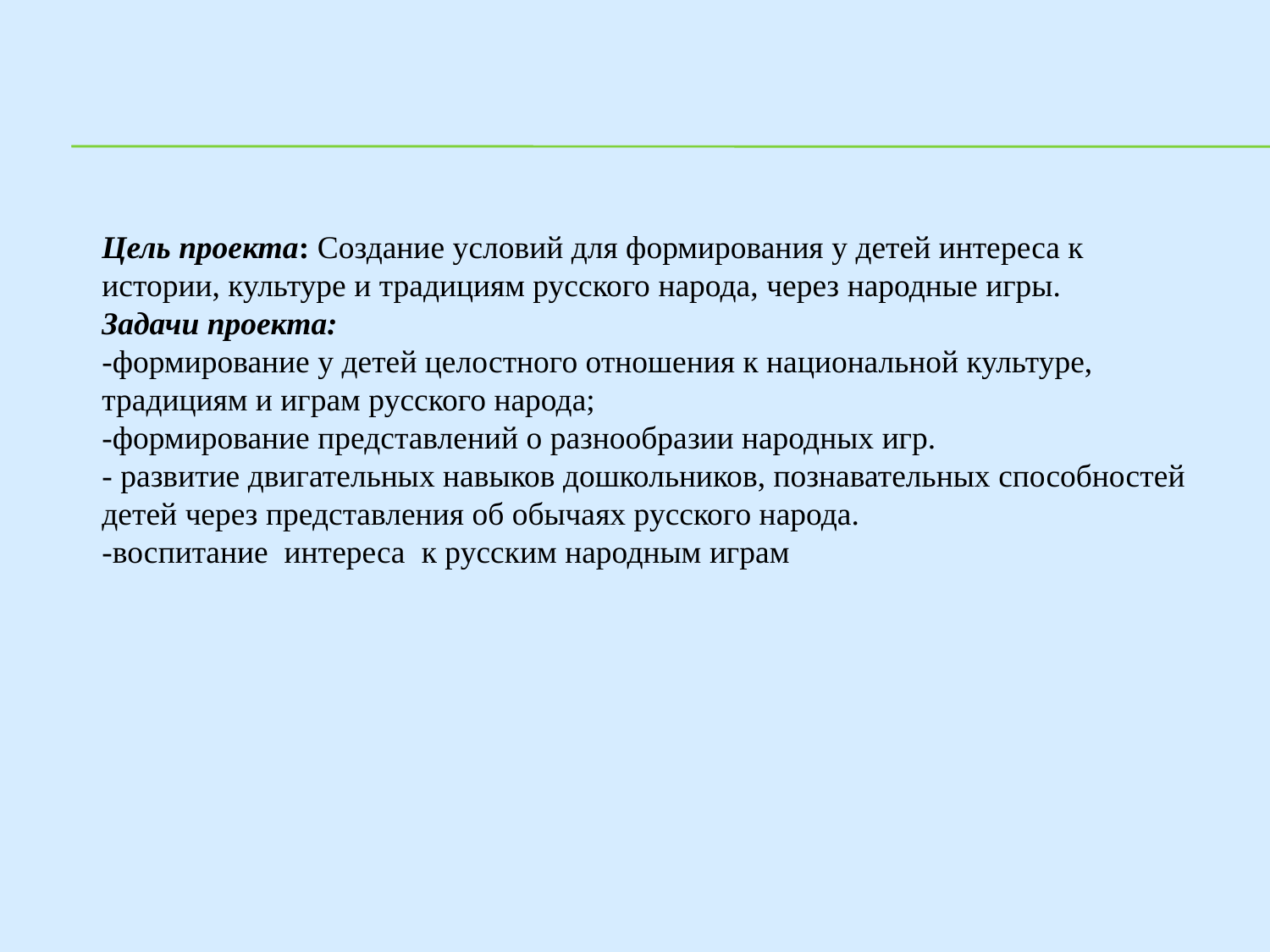

Цель проекта: Создание условий для формирования у детей интереса к истории, культуре и традициям русского народа, через народные игры.
Задачи проекта:
-формирование у детей целостного отношения к национальной культуре,
традициям и играм русского народа;
-формирование представлений о разнообразии народных игр.
- развитие двигательных навыков дошкольников, познавательных способностей детей через представления об обычаях русского народа.
-воспитание  интереса  к русским народным играм